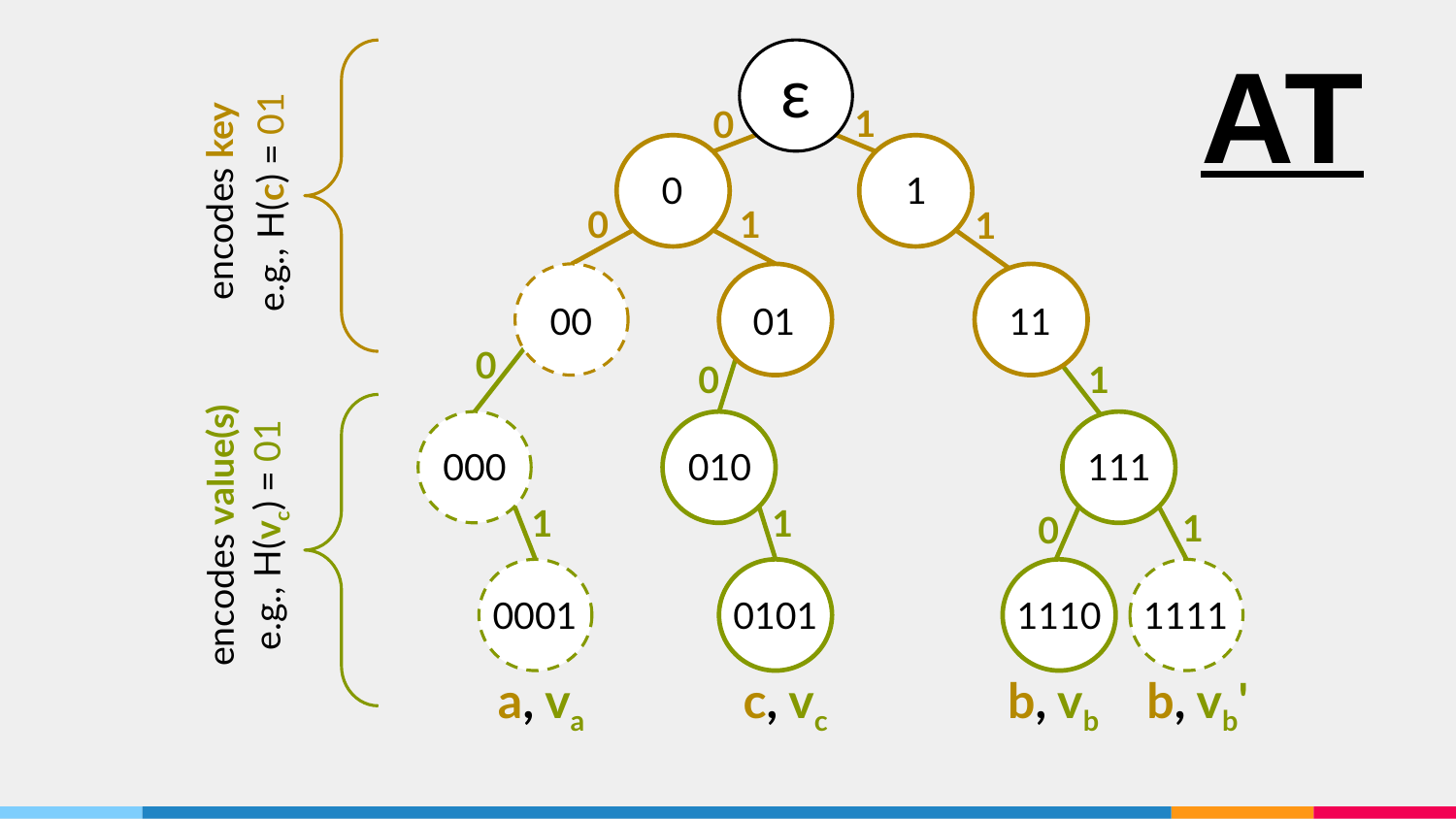

# AT
ε
1
0

e.g., H(c) = 01
encodes key
0
1
0
1
1

00
01
11
0
0
1

000
010
111
e.g., H(vc) = 01
encodes value(s)
1
1
1
0

0001
0101
1110
1111
a, va
c, vc
b, vb
b, vb'